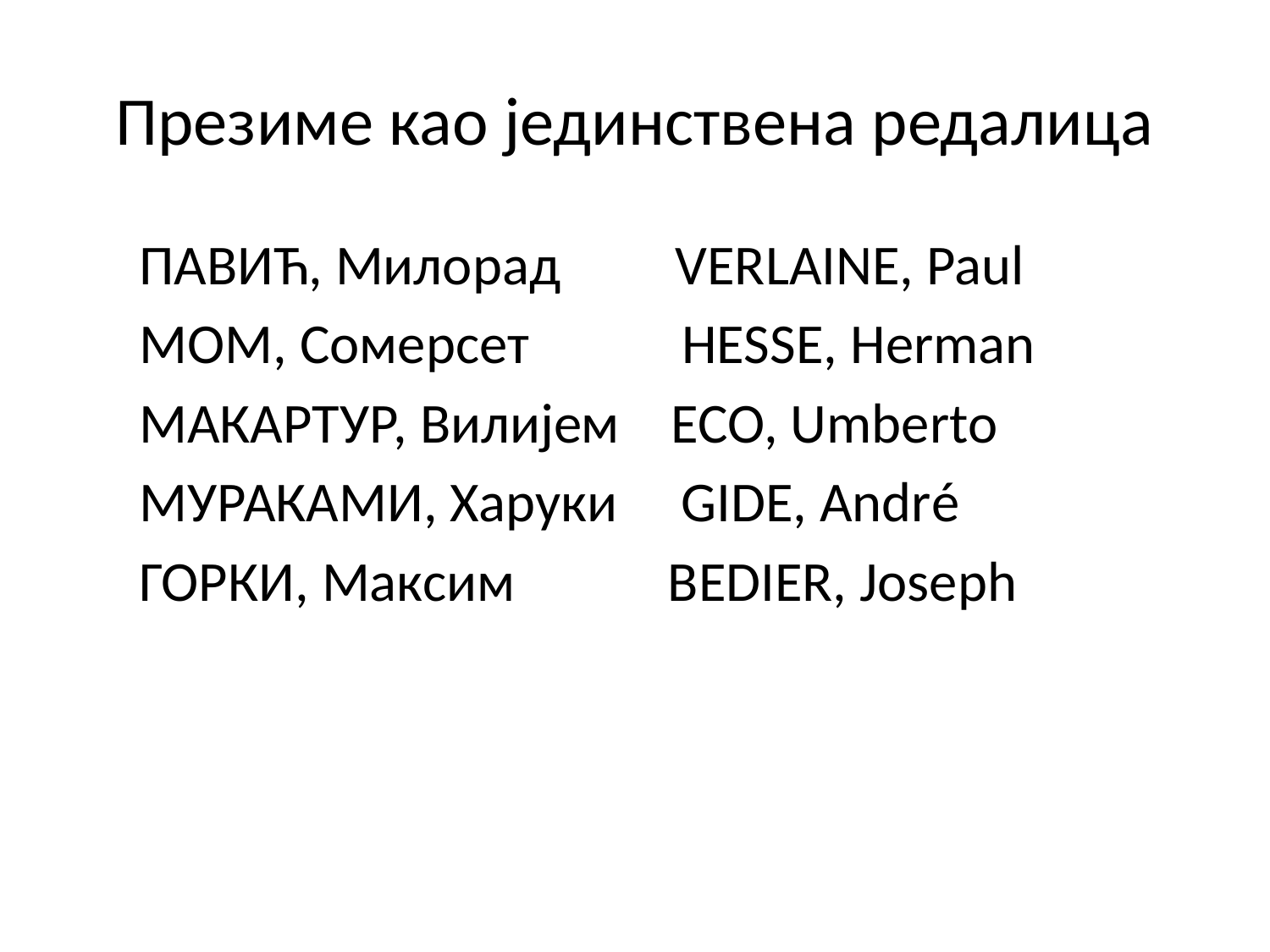

# Презиме као јединствена редалица
ПАВИЋ, Милорад         VERLAINE, Paul
МОМ, Сомерсет            HESSE, Herman
МAКАРТУР, Вилијем    ECO, Umberto
MУРАКАМИ, Харуки     GIDE, André
ГОРКИ, Максим            BEDIER, Joseph